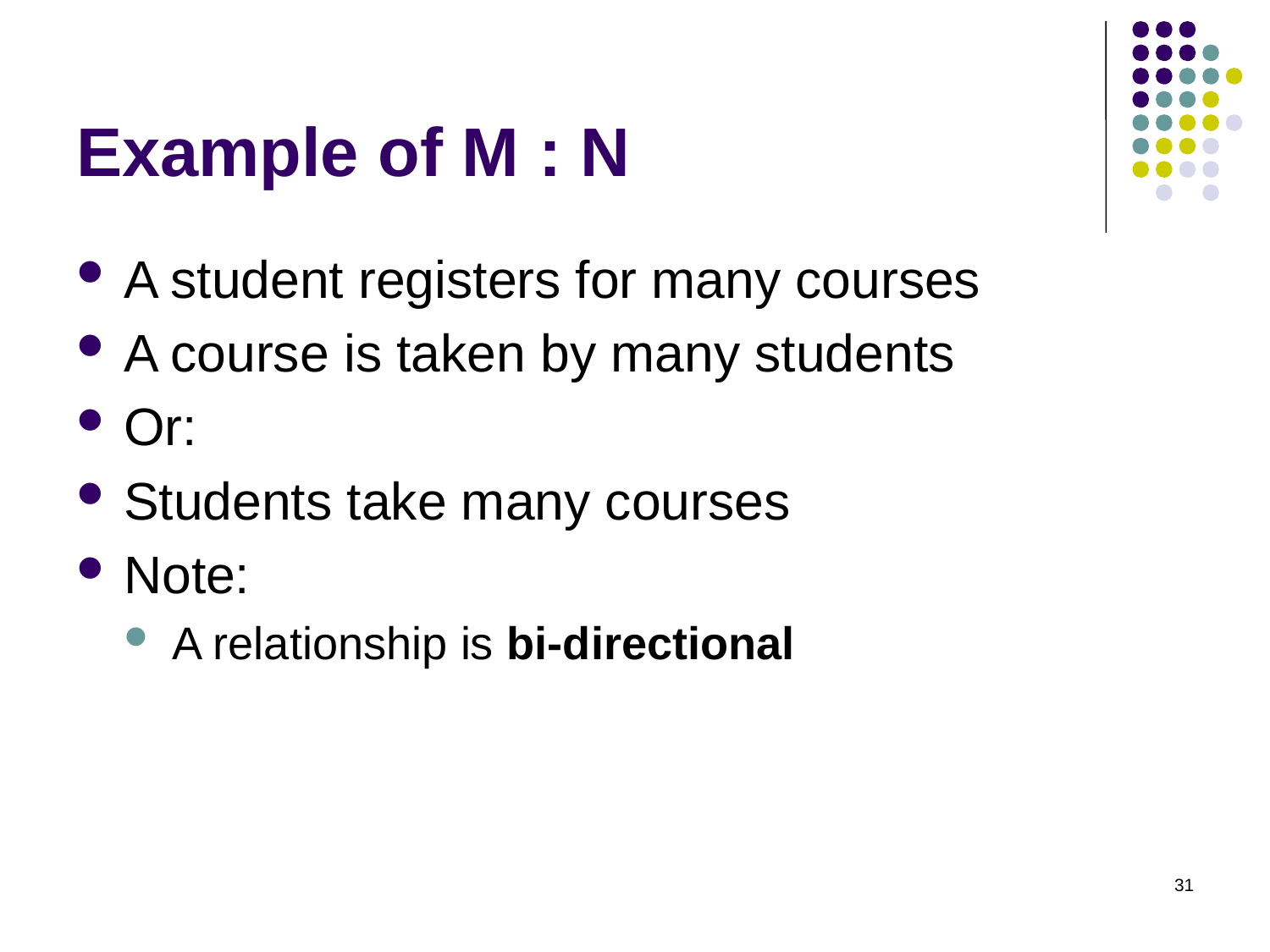

# Example of M : N
A student registers for many courses
A course is taken by many students
Or:
Students take many courses
Note:
A relationship is bi-directional
31